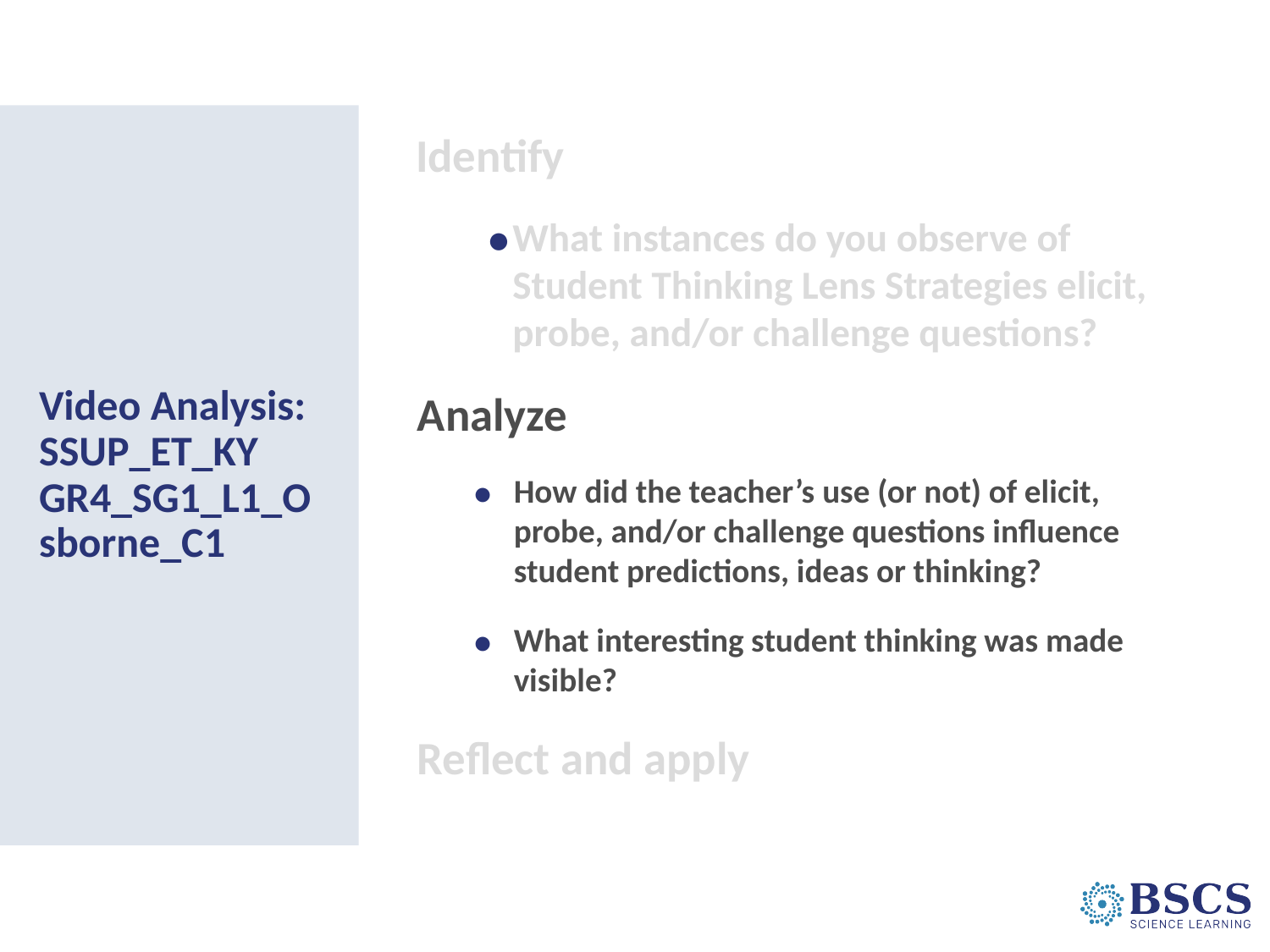

Identify
What instances do you observe of Student Thinking Lens Strategies elicit, probe, and/or challenge questions?
Analyze
How did the teacher’s use (or not) of elicit, probe, and/or challenge questions influence student predictions, ideas or thinking?
What interesting student thinking was made visible?
Reflect and apply

# Video Analysis: SSUP_ET_KY GR4_SG1_L1_Osborne_C1